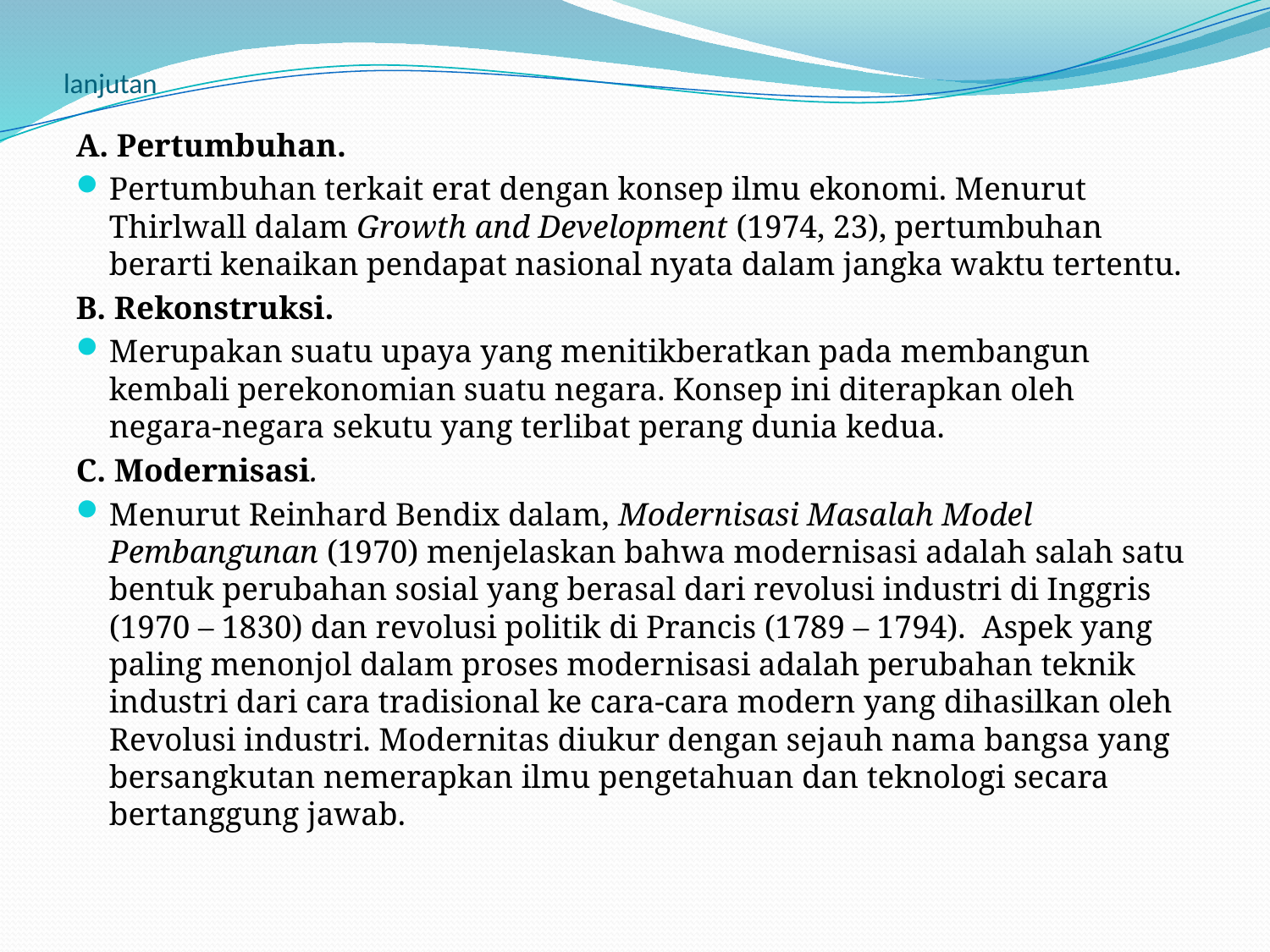

# lanjutan
A. Pertumbuhan.
Pertumbuhan terkait erat dengan konsep ilmu ekonomi. Menurut Thirlwall dalam Growth and Development (1974, 23), pertumbuhan berarti kenaikan pendapat nasional nyata dalam jangka waktu tertentu.
B. Rekonstruksi.
Merupakan suatu upaya yang menitikberatkan pada membangun kembali perekonomian suatu negara. Konsep ini diterapkan oleh negara-negara sekutu yang terlibat perang dunia kedua.
C. Modernisasi.
Menurut Reinhard Bendix dalam, Modernisasi Masalah Model Pembangunan (1970) menjelaskan bahwa modernisasi adalah salah satu bentuk perubahan sosial yang berasal dari revolusi industri di Inggris (1970 – 1830) dan revolusi politik di Prancis (1789 – 1794).  Aspek yang paling menonjol dalam proses modernisasi adalah perubahan teknik industri dari cara tradisional ke cara-cara modern yang dihasilkan oleh Revolusi industri. Modernitas diukur dengan sejauh nama bangsa yang bersangkutan nemerapkan ilmu pengetahuan dan teknologi secara bertanggung jawab.